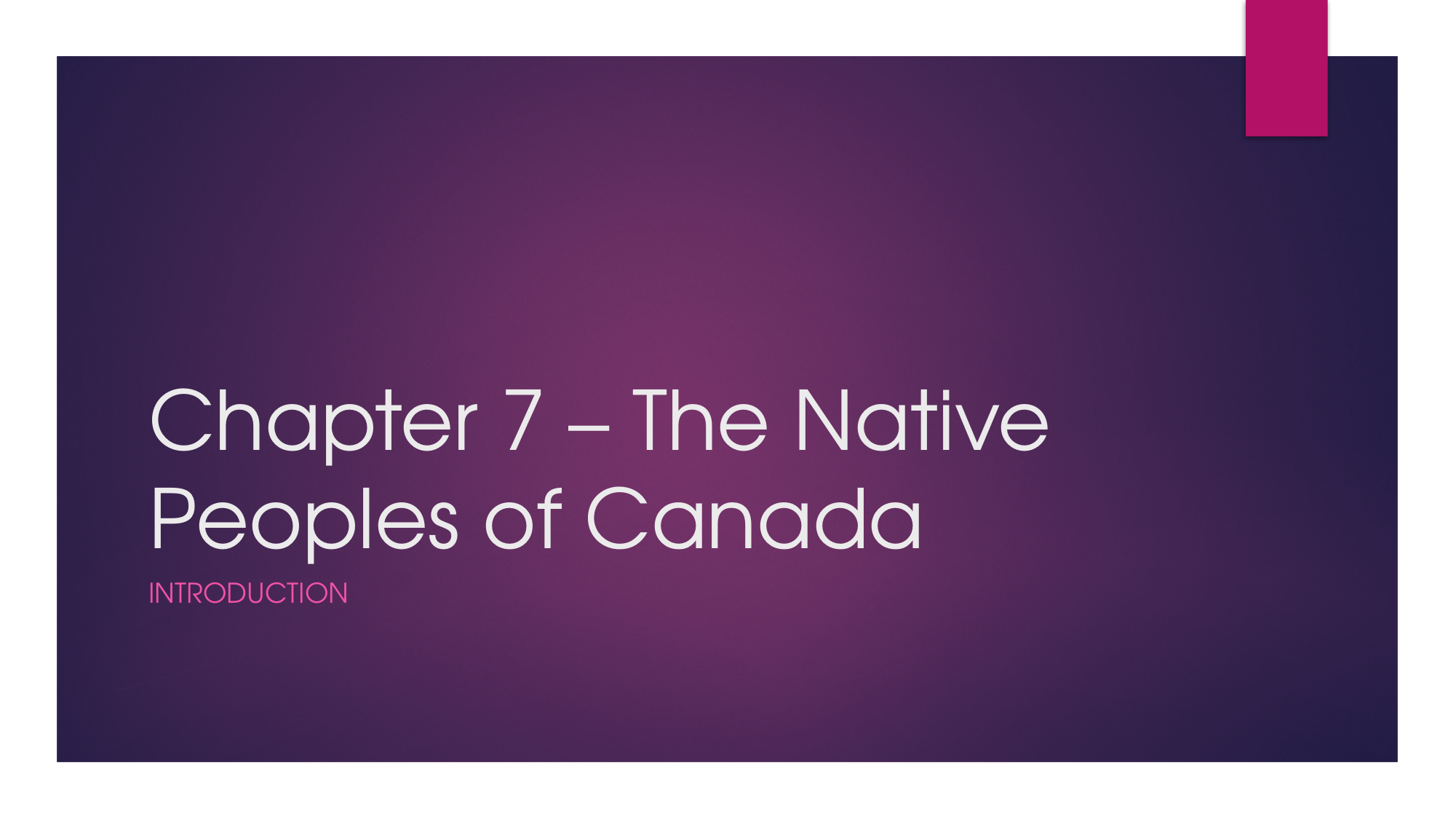

# Chapter 7 – The Native Peoples of Canada
Introduction